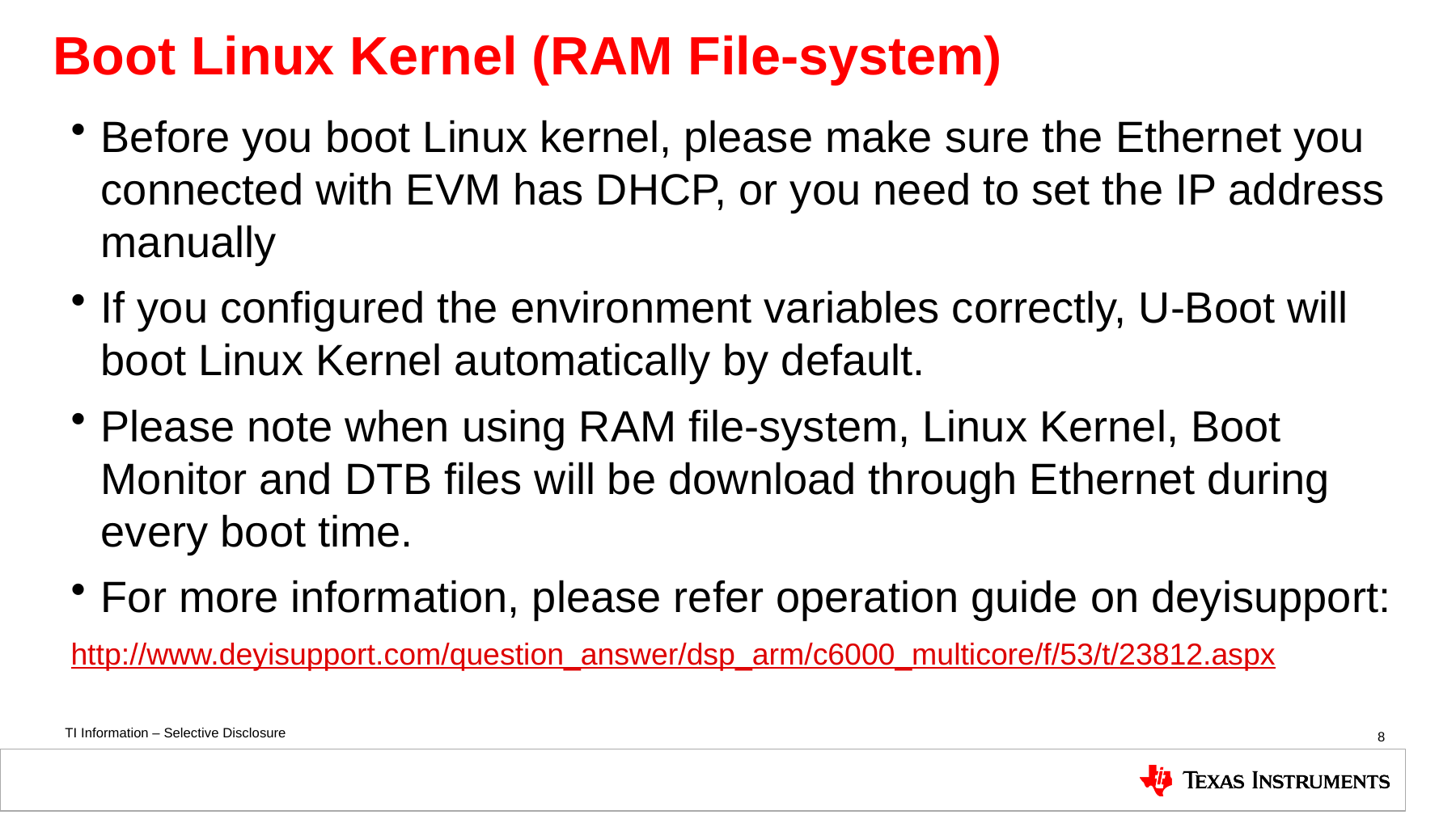

Boot Linux Kernel (RAM File-system)
Before you boot Linux kernel, please make sure the Ethernet you connected with EVM has DHCP, or you need to set the IP address manually
If you configured the environment variables correctly, U-Boot will boot Linux Kernel automatically by default.
Please note when using RAM file-system, Linux Kernel, Boot Monitor and DTB files will be download through Ethernet during every boot time.
For more information, please refer operation guide on deyisupport:
http://www.deyisupport.com/question_answer/dsp_arm/c6000_multicore/f/53/t/23812.aspx

8